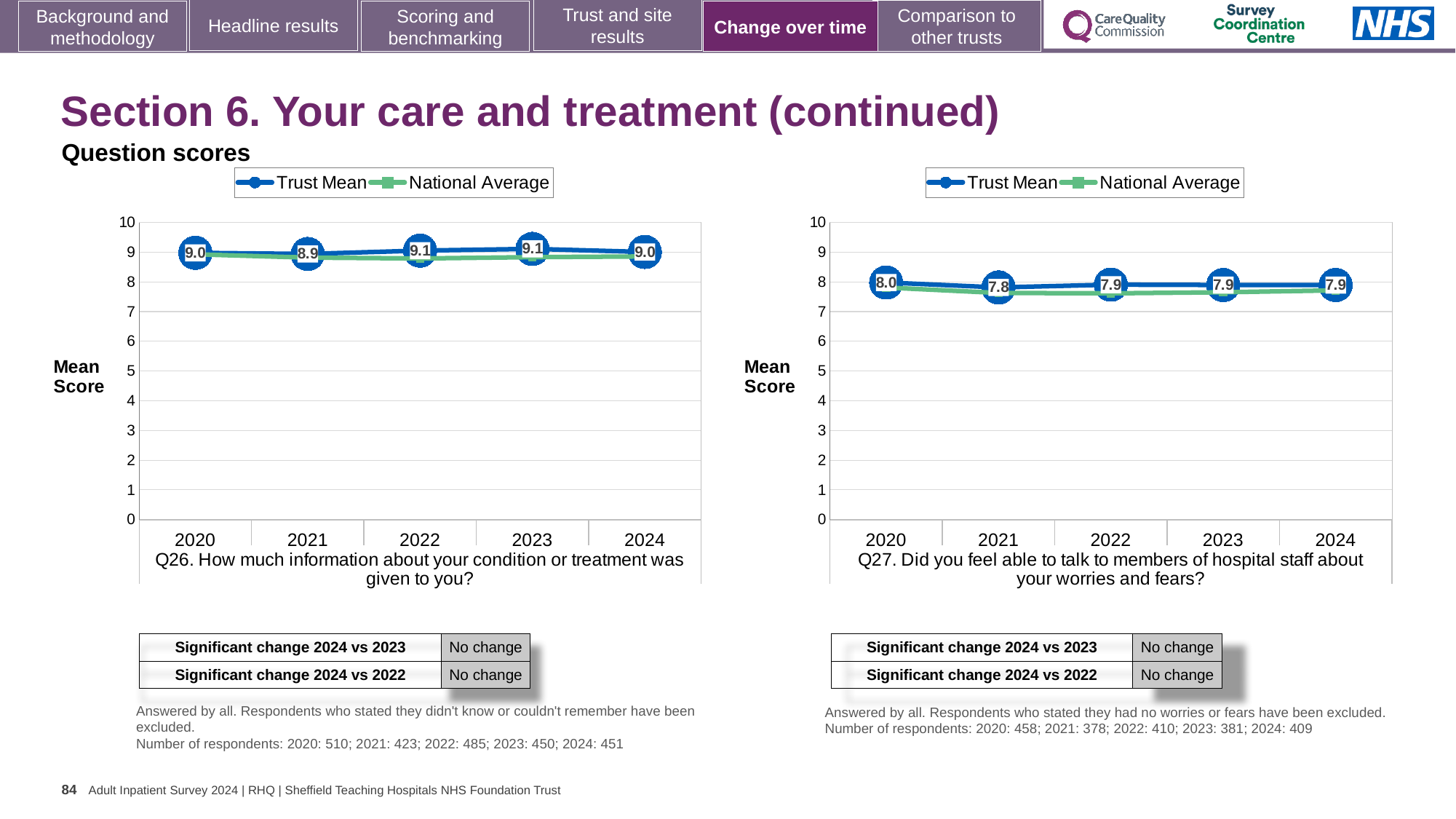

# Section 6. Your care and treatment (continued)
Question scores

### Chart

| Category | Trust Mean | National Average |
|---|---|---|
| 2020 | 8.978579901466242 | 8.928934628469245 |
| 2021 | 8.93984646021261 | 8.817057555214891 |
| 2022 | 9.053074930579786 | 8.788105699509403 |
| 2023 | 9.110863376207433 | 8.833763114836398 |
| 2024 | 9.007164646395758 | 8.855898597128807 |

### Chart

| Category | Trust Mean | National Average |
|---|---|---|
| 2020 | 7.979997041868297 | 7.810199279555775 |
| 2021 | 7.813491339901135 | 7.628568520809049 |
| 2022 | 7.907385474663987 | 7.615382832779392 |
| 2023 | 7.8950414547363 | 7.650699255967489 |
| 2024 | 7.89412734602263 | 7.714996526074419 |
| Significant change 2024 vs 2023 | No change |
| --- | --- |
| Significant change 2024 vs 2022 | No change |
| Significant change 2024 vs 2023 | No change |
| --- | --- |
| Significant change 2024 vs 2022 | No change |
Answered by all. Respondents who stated they didn't know or couldn't remember have been excluded.
Number of respondents: 2020: 510; 2021: 423; 2022: 485; 2023: 450; 2024: 451

Answered by all. Respondents who stated they had no worries or fears have been excluded.
Number of respondents: 2020: 458; 2021: 378; 2022: 410; 2023: 381; 2024: 409

84